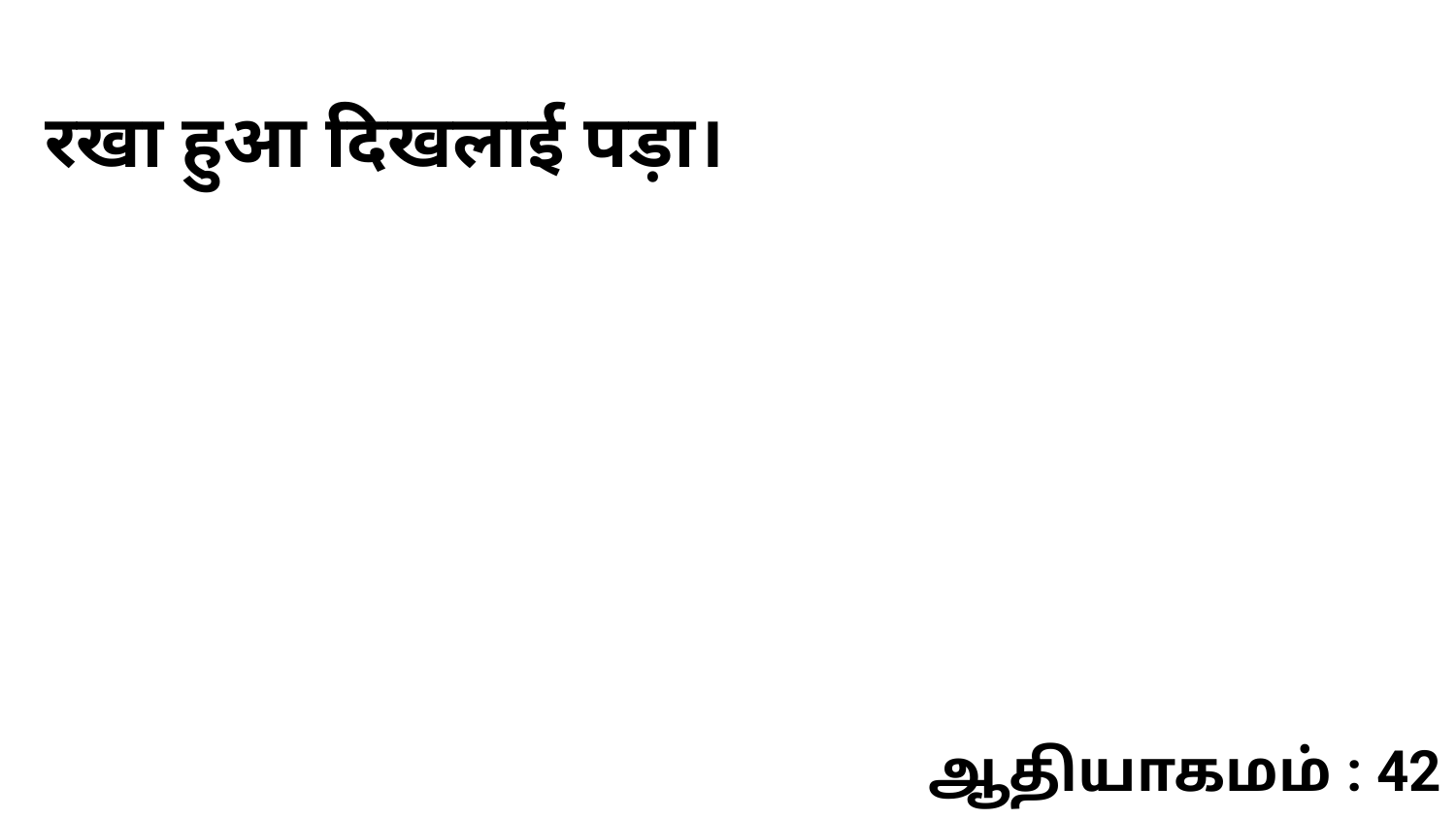

रखा हुआ दिखलाई पड़ा।
ஆதியாகமம் : 42